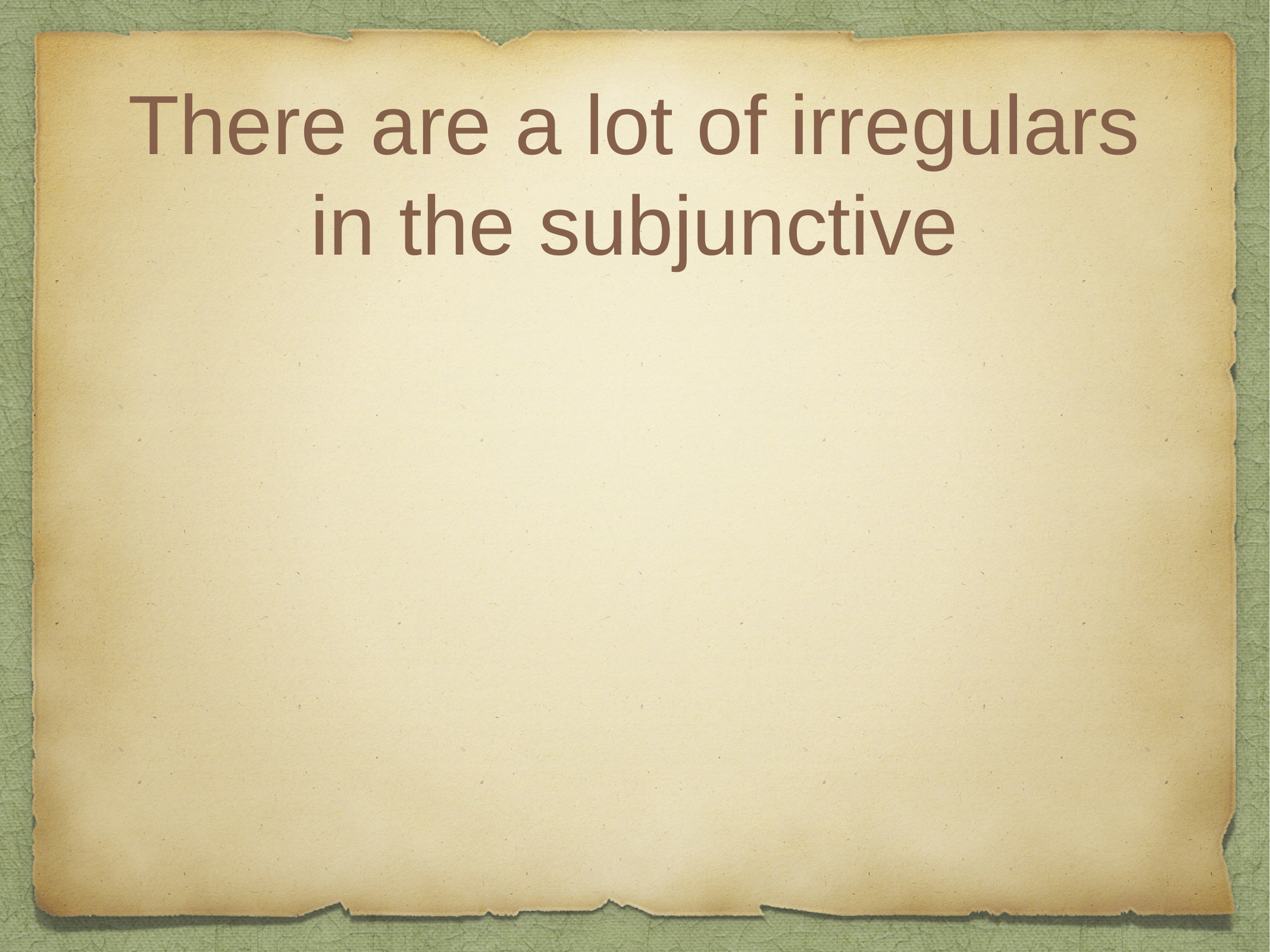

# There are a lot of irregulars in the subjunctive